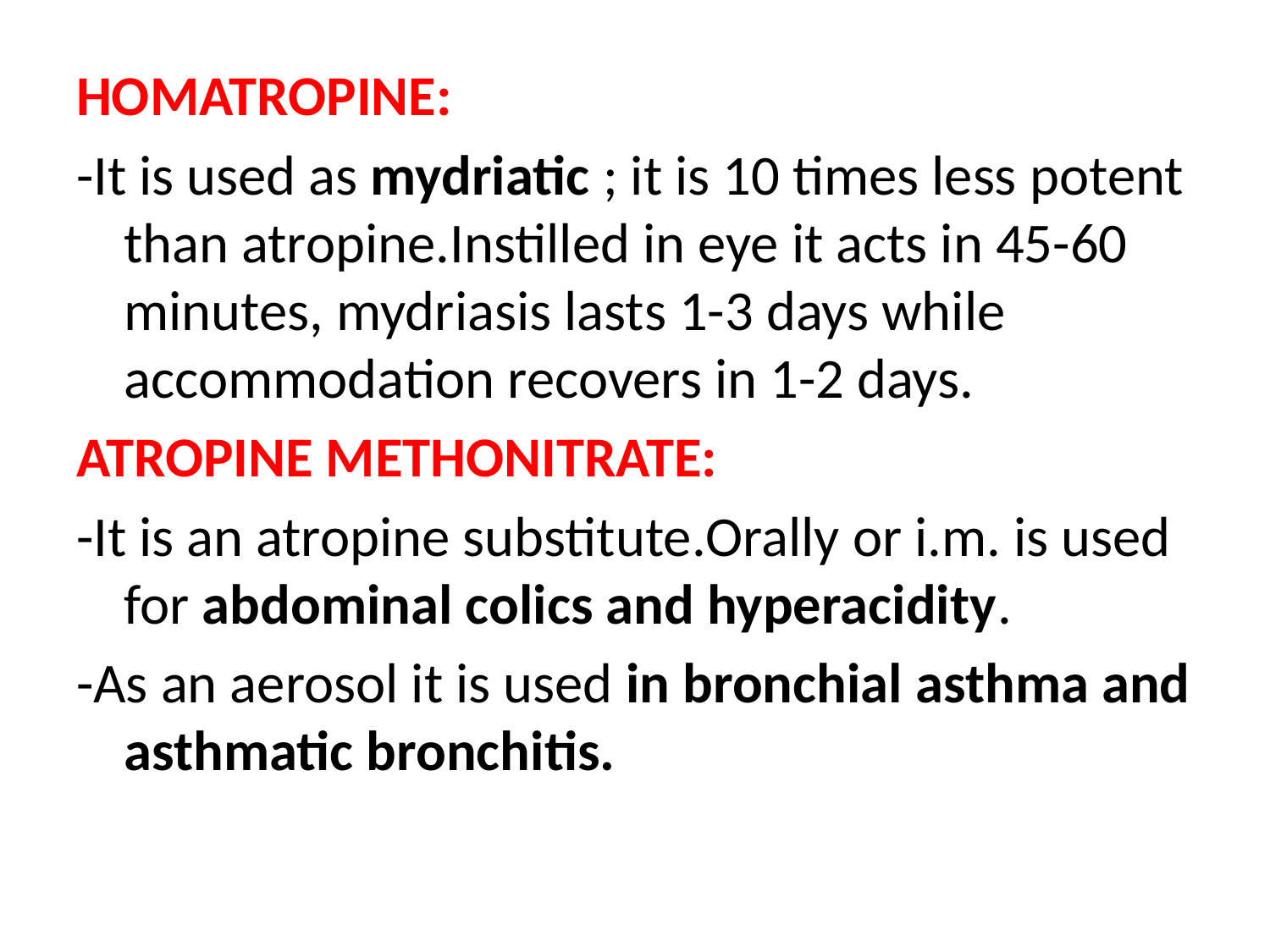

#
HOMATROPINE:
-It is used as mydriatic ; it is 10 times less potent than atropine.Instilled in eye it acts in 45-60 minutes, mydriasis lasts 1-3 days while accommodation recovers in 1-2 days.
ATROPINE METHONITRATE:
-It is an atropine substitute.Orally or i.m. is used for abdominal colics and hyperacidity.
-As an aerosol it is used in bronchial asthma and asthmatic bronchitis.